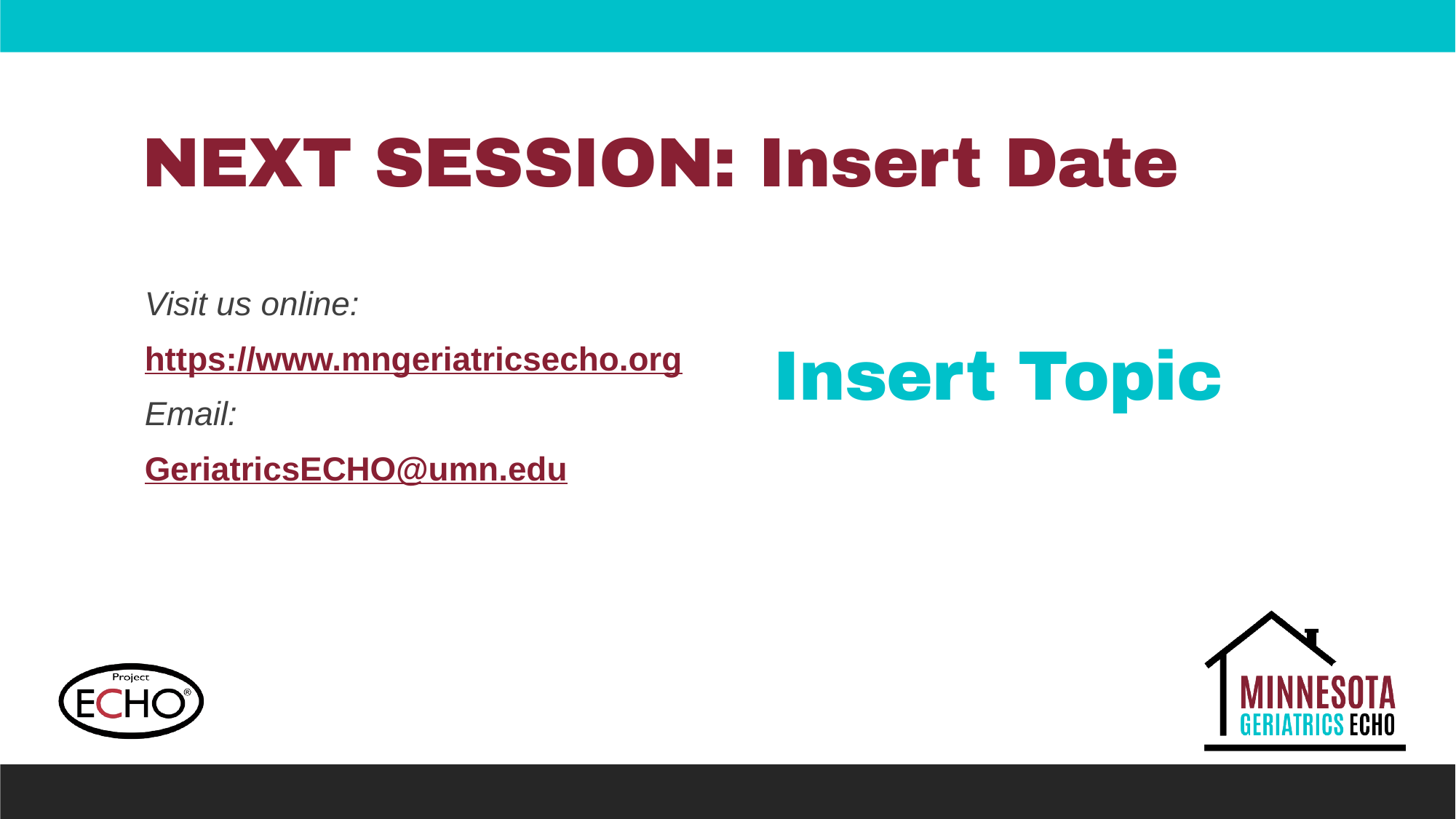

# NEXT SESSION: Insert Date

Visit us online:
https://www.mngeriatricsecho.org
Email:
GeriatricsECHO@umn.edu

Insert Topic